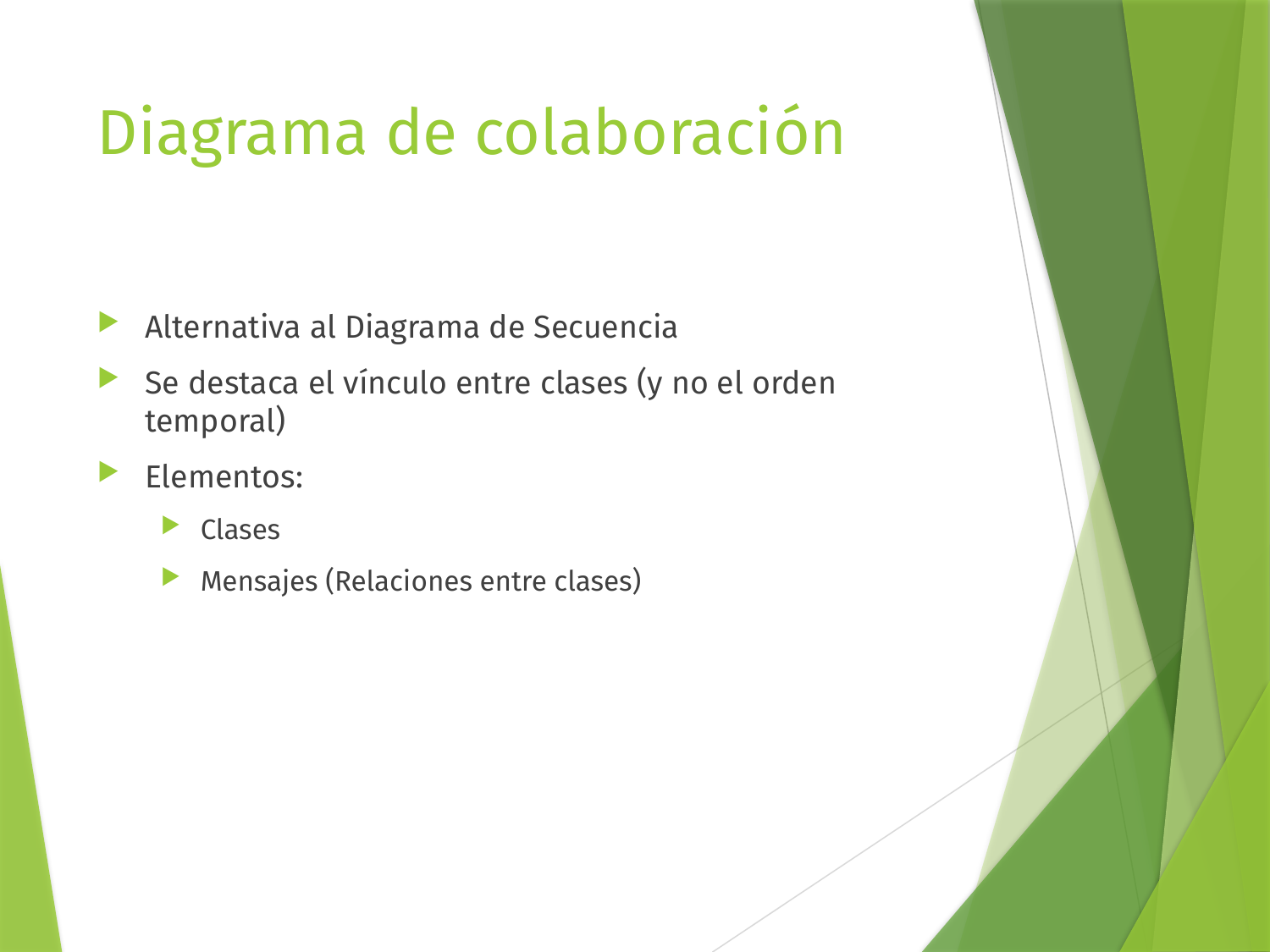

# Diagrama de colaboración
Alternativa al Diagrama de Secuencia
Se destaca el vínculo entre clases (y no el orden temporal)
Elementos:
Clases
Mensajes (Relaciones entre clases)